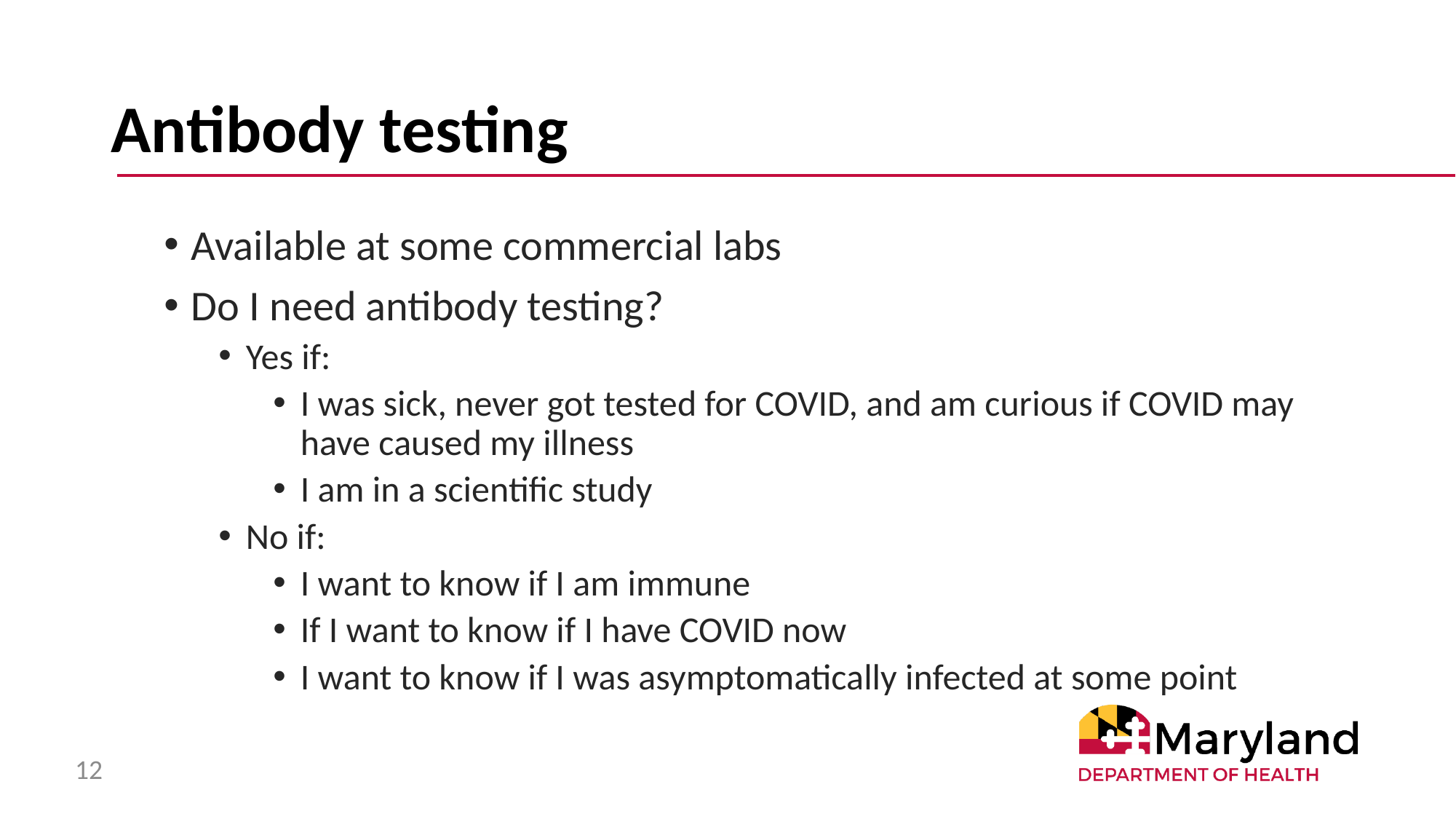

# Antibody testing
Available at some commercial labs
Do I need antibody testing?
Yes if:
I was sick, never got tested for COVID, and am curious if COVID may have caused my illness
I am in a scientific study
No if:
I want to know if I am immune
If I want to know if I have COVID now
I want to know if I was asymptomatically infected at some point

12